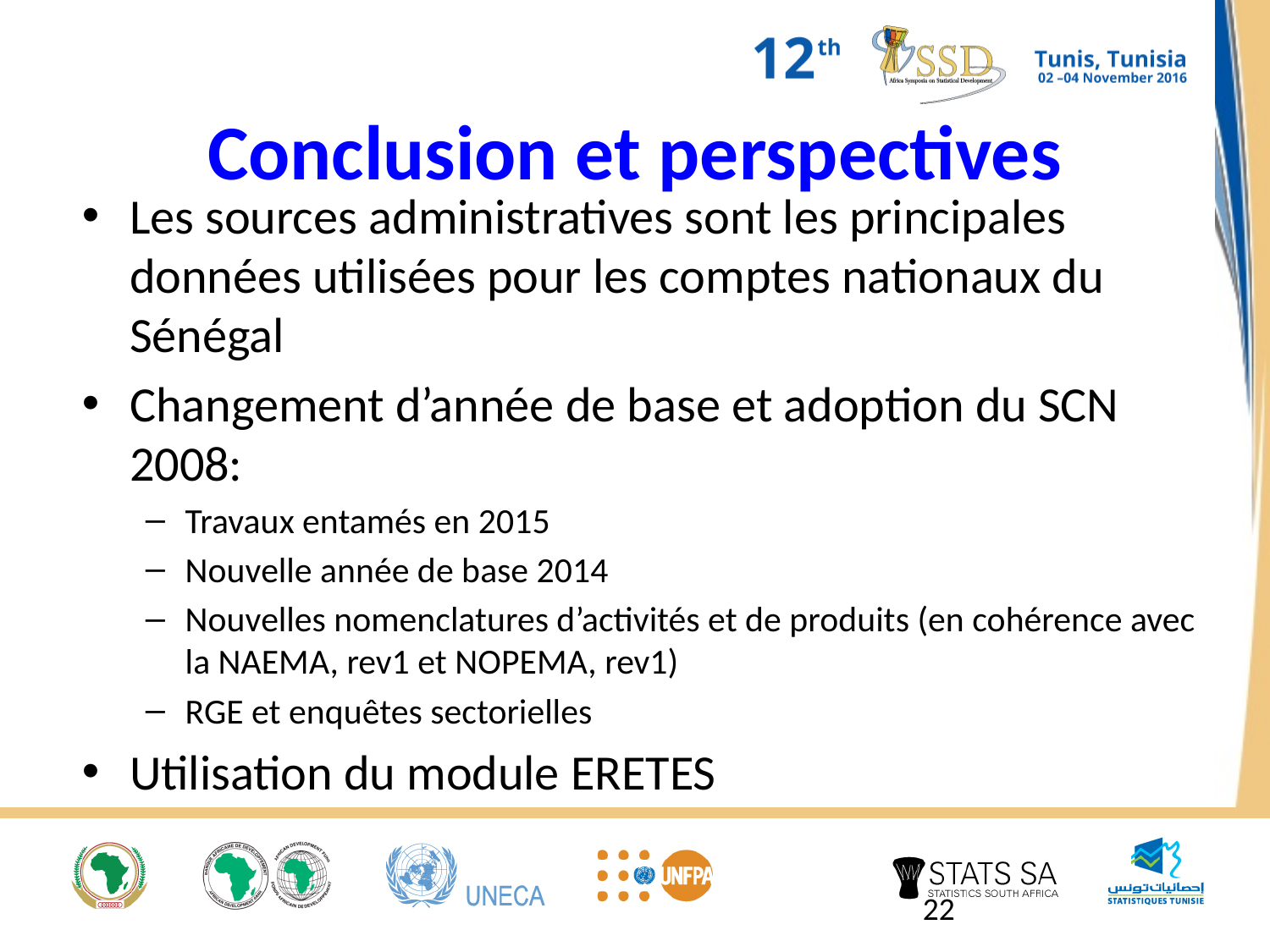

# Conclusion et perspectives
Les sources administratives sont les principales données utilisées pour les comptes nationaux du Sénégal
Changement d’année de base et adoption du SCN 2008:
Travaux entamés en 2015
Nouvelle année de base 2014
Nouvelles nomenclatures d’activités et de produits (en cohérence avec la NAEMA, rev1 et NOPEMA, rev1)
RGE et enquêtes sectorielles
Utilisation du module ERETES

22